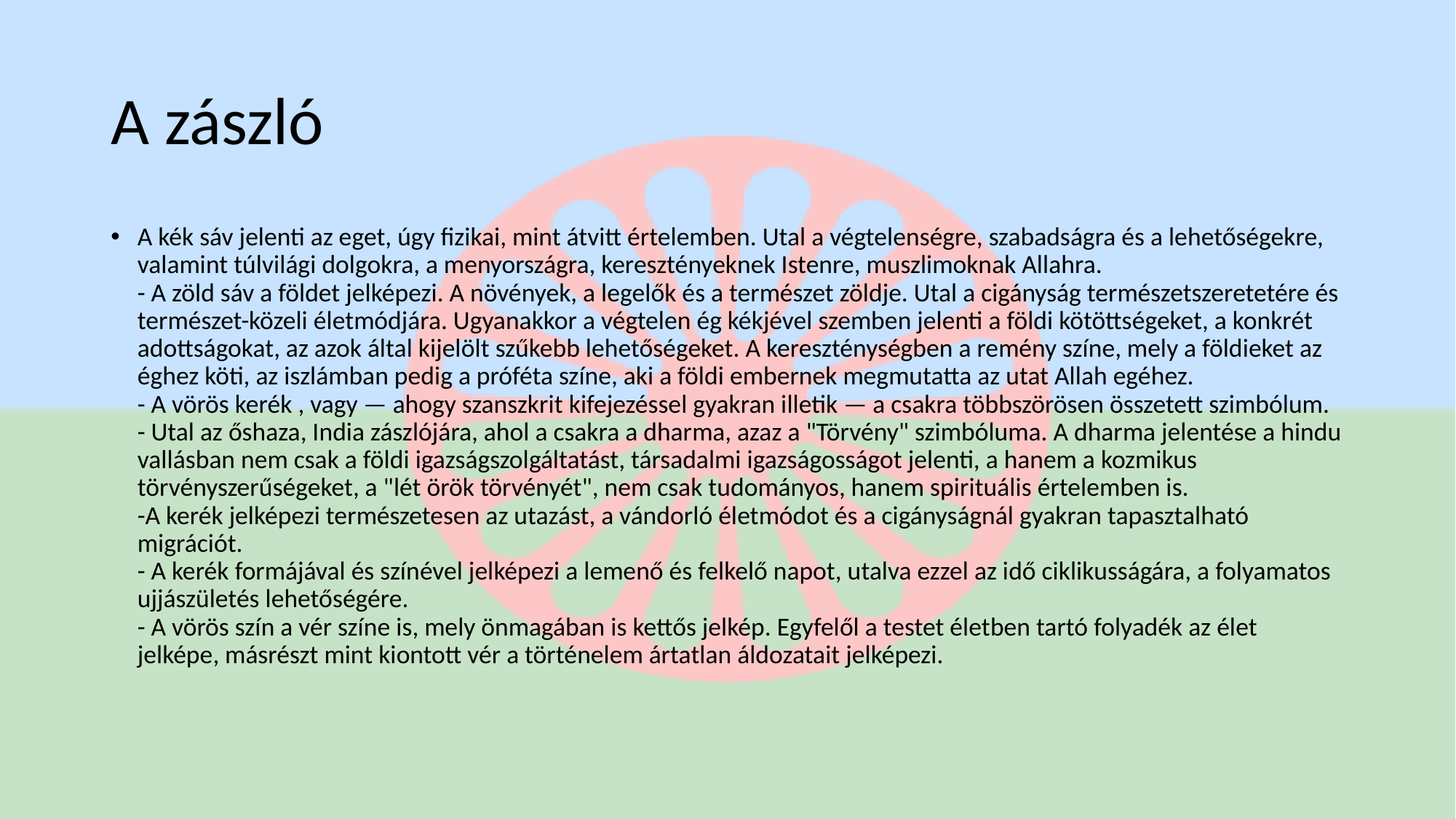

# A zászló
A kék sáv jelenti az eget, úgy fizikai, mint átvitt értelemben. Utal a végtelenségre, szabadságra és a lehetőségekre, valamint túlvilági dolgokra, a menyországra, keresztényeknek Istenre, muszlimoknak Allahra.
- A zöld sáv a földet jelképezi. A növények, a legelők és a természet zöldje. Utal a cigányság természetszeretetére és természet-közeli életmódjára. Ugyanakkor a végtelen ég kékjével szemben jelenti a földi kötöttségeket, a konkrét adottságokat, az azok által kijelölt szűkebb lehetőségeket. A kereszténységben a remény színe, mely a földieket az éghez köti, az iszlámban pedig a próféta színe, aki a földi embernek megmutatta az utat Allah egéhez.
- A vörös kerék , vagy — ahogy szanszkrit kifejezéssel gyakran illetik — a csakra többszörösen összetett szimbólum. 
- Utal az őshaza, India zászlójára, ahol a csakra a dharma, azaz a "Törvény" szimbóluma. A dharma jelentése a hindu vallásban nem csak a földi igazságszolgáltatást, társadalmi igazságosságot jelenti, a hanem a kozmikus törvényszerűségeket, a "lét örök törvényét", nem csak tudományos, hanem spirituális értelemben is.
-A kerék jelképezi természetesen az utazást, a vándorló életmódot és a cigányságnál gyakran tapasztalható migrációt.
- A kerék formájával és színével jelképezi a lemenő és felkelő napot, utalva ezzel az idő ciklikusságára, a folyamatos ujjászületés lehetőségére.
- A vörös szín a vér színe is, mely önmagában is kettős jelkép. Egyfelől a testet életben tartó folyadék az élet jelképe, másrészt mint kiontott vér a történelem ártatlan áldozatait jelképezi.